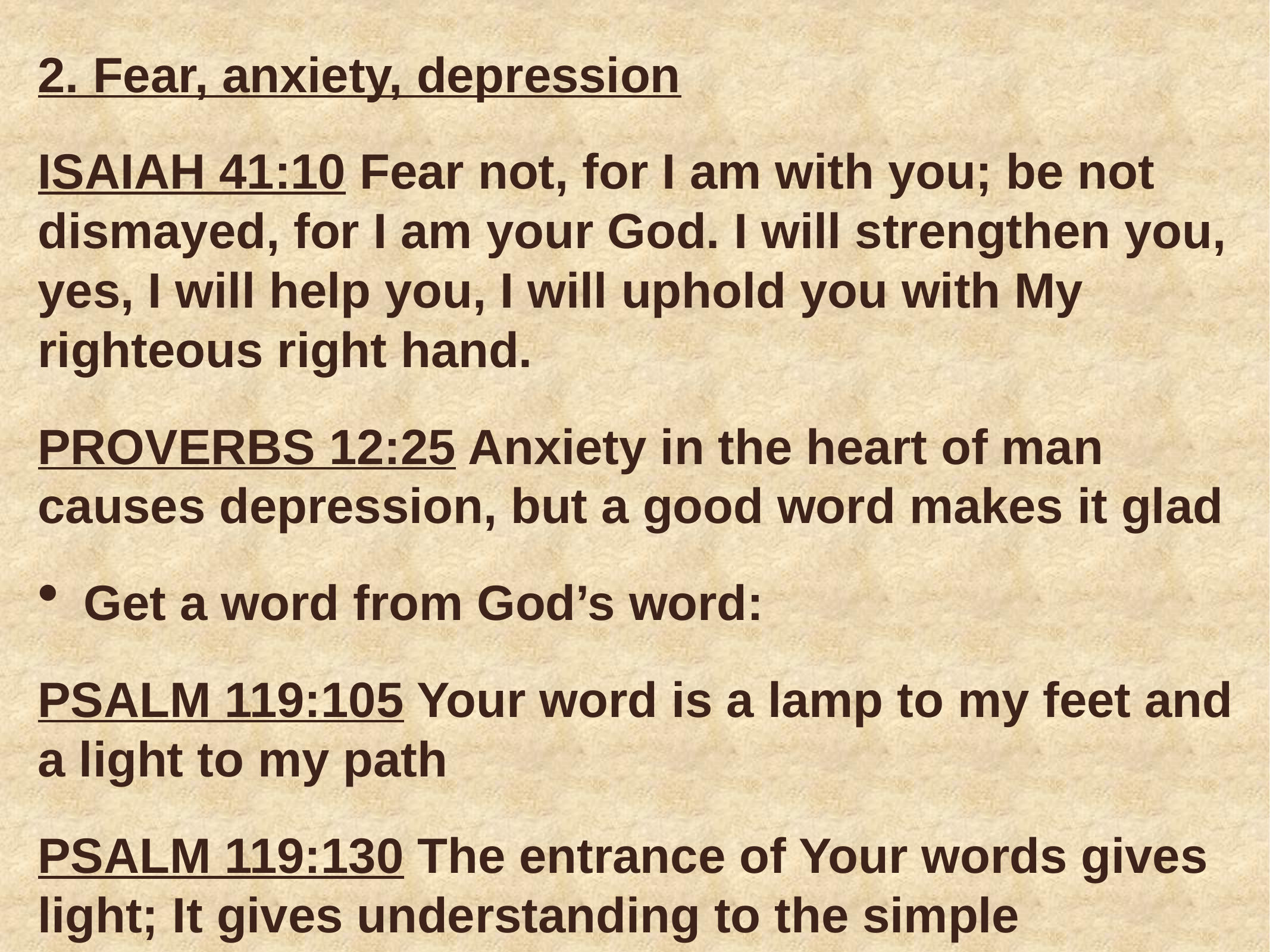

2. Fear, anxiety, depression
ISAIAH 41:10 Fear not, for I am with you; be not dismayed, for I am your God. I will strengthen you, yes, I will help you, I will uphold you with My righteous right hand.
PROVERBS 12:25 Anxiety in the heart of man causes depression, but a good word makes it glad
Get a word from God’s word:
PSALM 119:105 Your word is a lamp to my feet and a light to my path
PSALM 119:130 The entrance of Your words gives light; It gives understanding to the simple